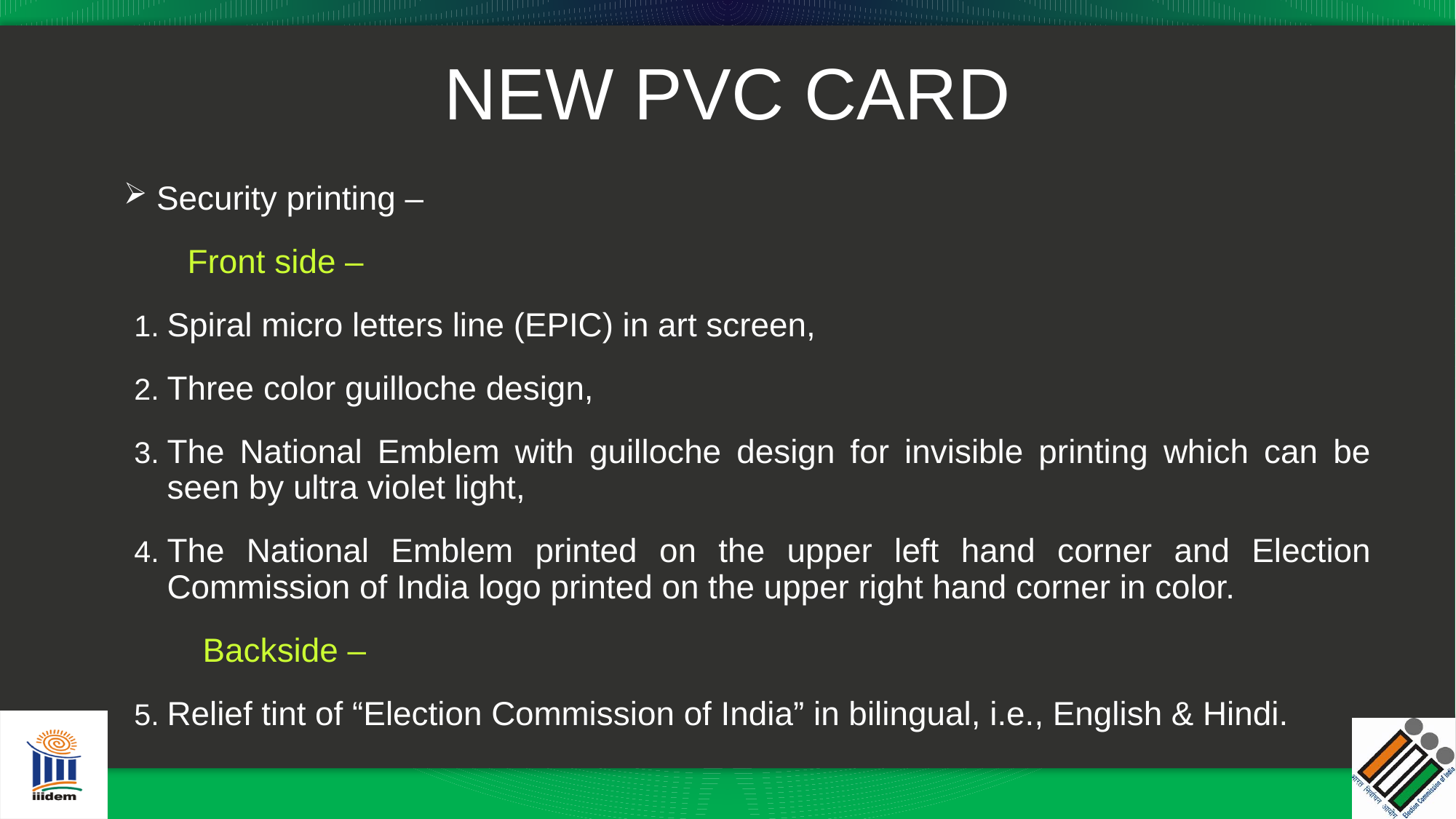

# NEW PVC CARD
Security printing –
Front side –
Spiral micro letters line (EPIC) in art screen,
Three color guilloche design,
The National Emblem with guilloche design for invisible printing which can be seen by ultra violet light,
The National Emblem printed on the upper left hand corner and Election Commission of India logo printed on the upper right hand corner in color.
Backside –
Relief tint of “Election Commission of India” in bilingual, i.e., English & Hindi.